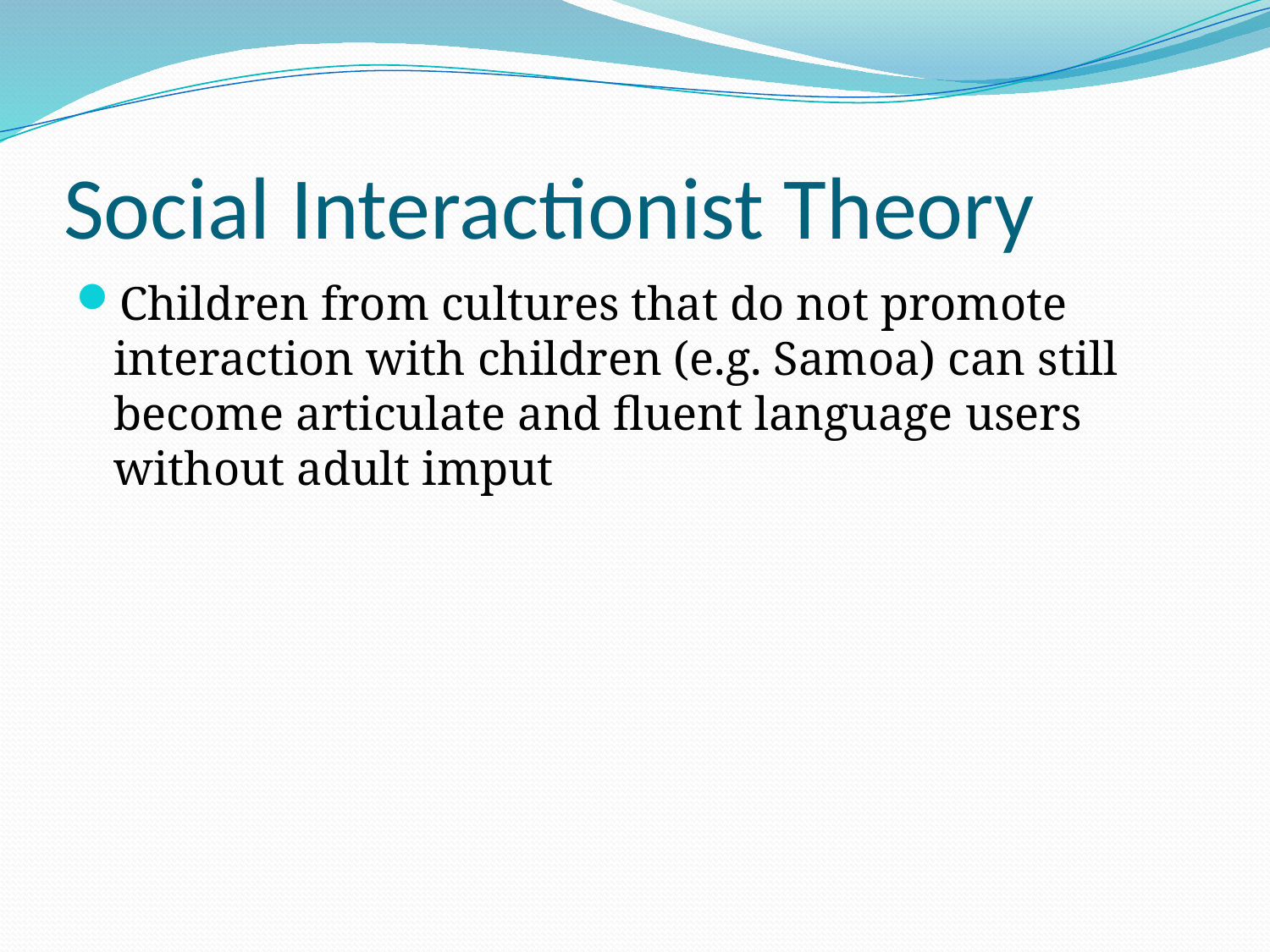

# Social Interactionist Theory
Children from cultures that do not promote interaction with children (e.g. Samoa) can still become articulate and fluent language users without adult imput